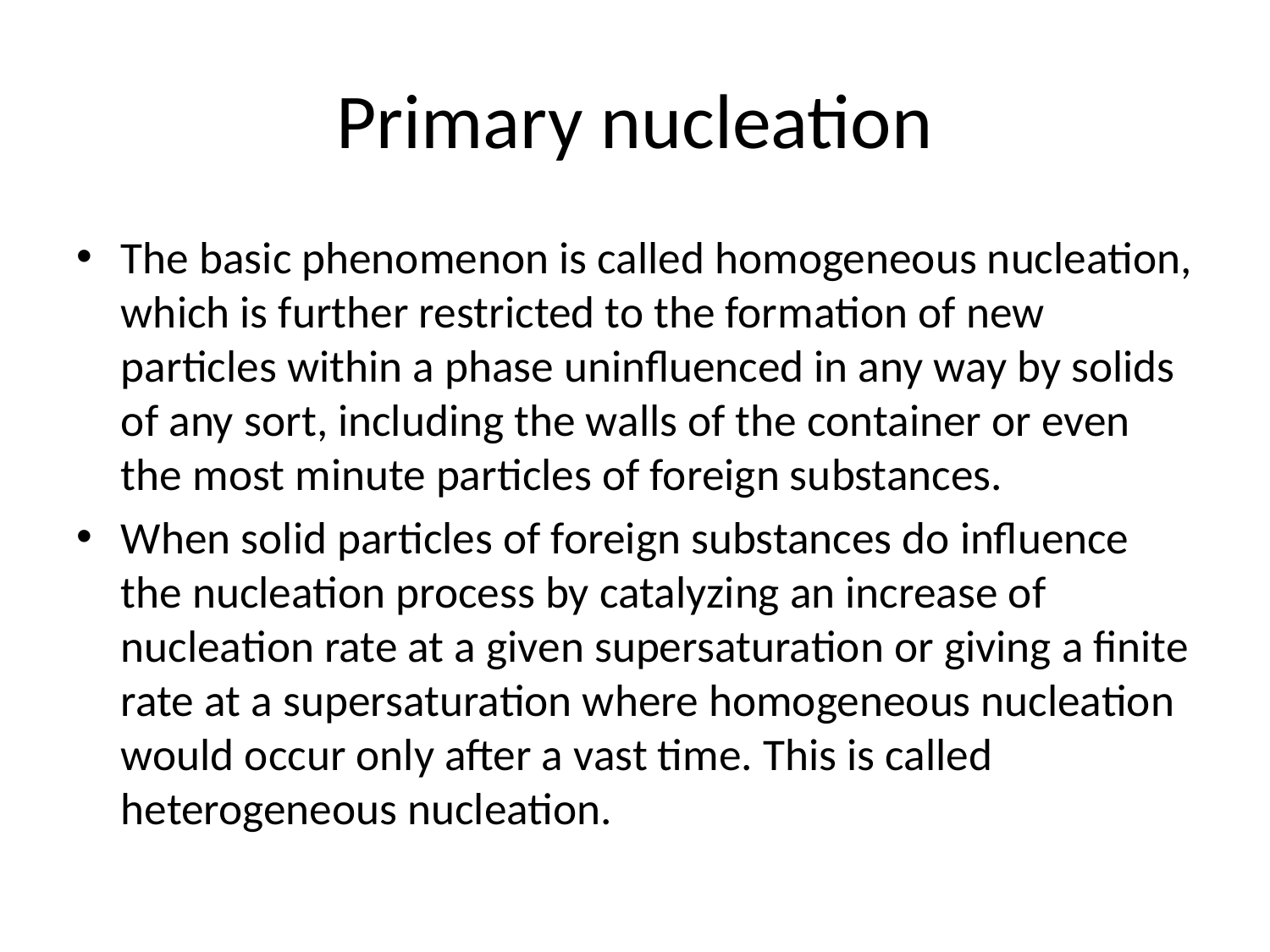

# Primary nucleation
The basic phenomenon is called homogeneous nucleation, which is further restricted to the formation of new particles within a phase uninfluenced in any way by solids of any sort, including the walls of the container or even the most minute particles of foreign substances.
When solid particles of foreign substances do influence the nucleation process by catalyzing an increase of nucleation rate at a given supersaturation or giving a finite rate at a supersaturation where homogeneous nucleation would occur only after a vast time. This is called heterogeneous nucleation.